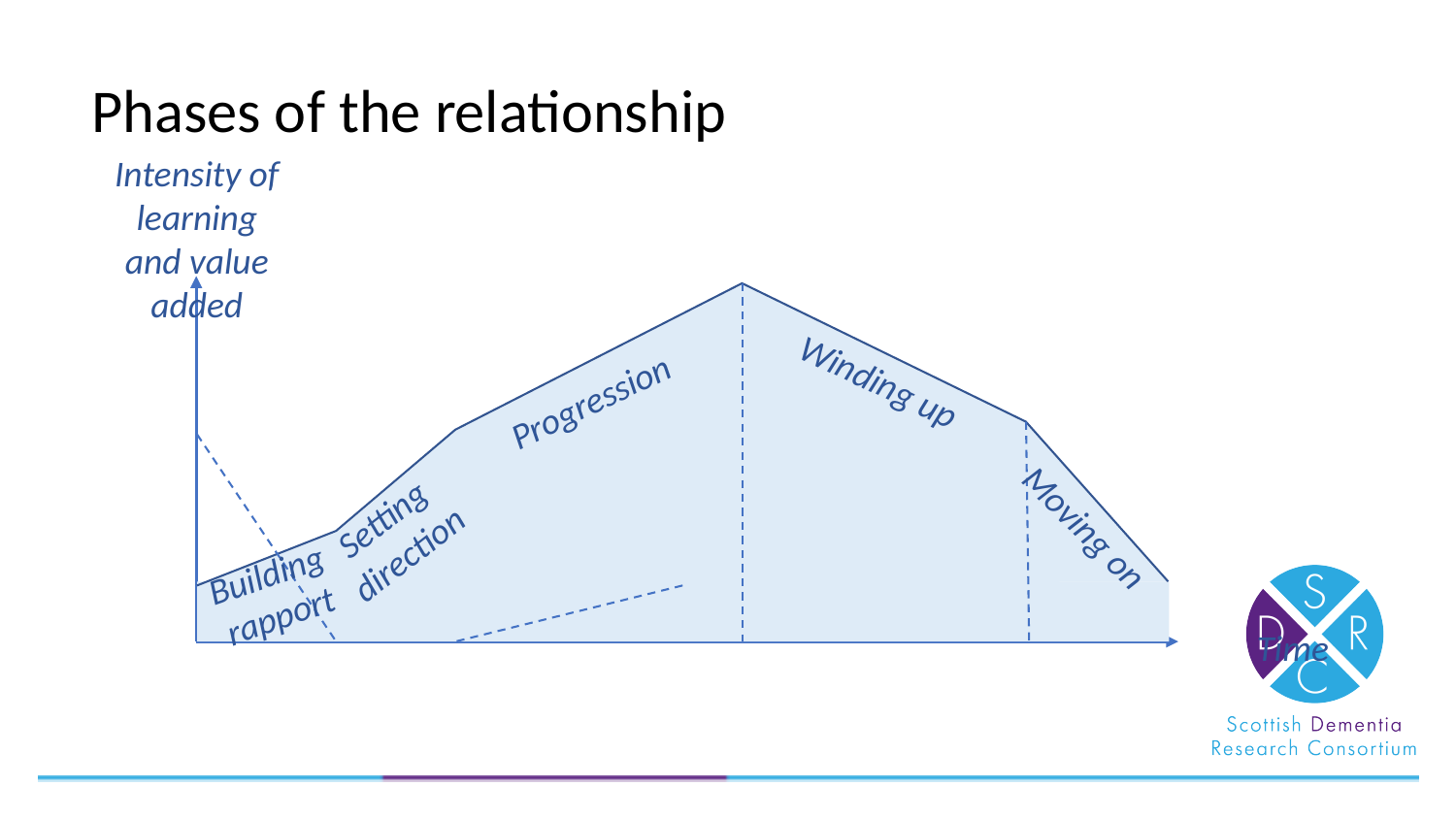

Phases of the relationship

Intensity of learning and value added

Winding up
Progression
Setting direction
Moving on
Building rapport

Time